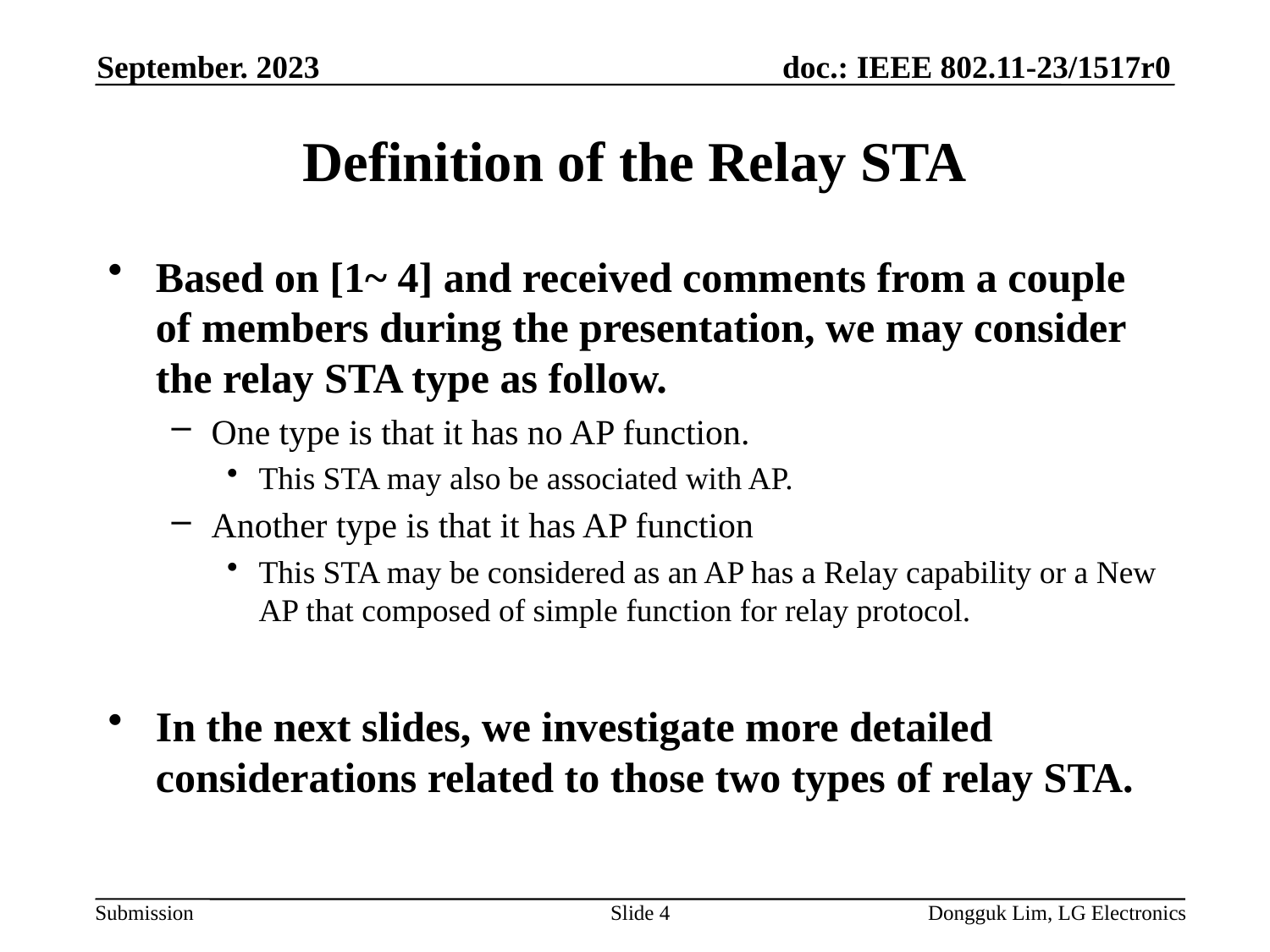

September. 2023
# Definition of the Relay STA
Based on [1~ 4] and received comments from a couple of members during the presentation, we may consider the relay STA type as follow.
One type is that it has no AP function.
This STA may also be associated with AP.
Another type is that it has AP function
This STA may be considered as an AP has a Relay capability or a New AP that composed of simple function for relay protocol.

In the next slides, we investigate more detailed considerations related to those two types of relay STA.
Slide 4
Dongguk Lim, LG Electronics